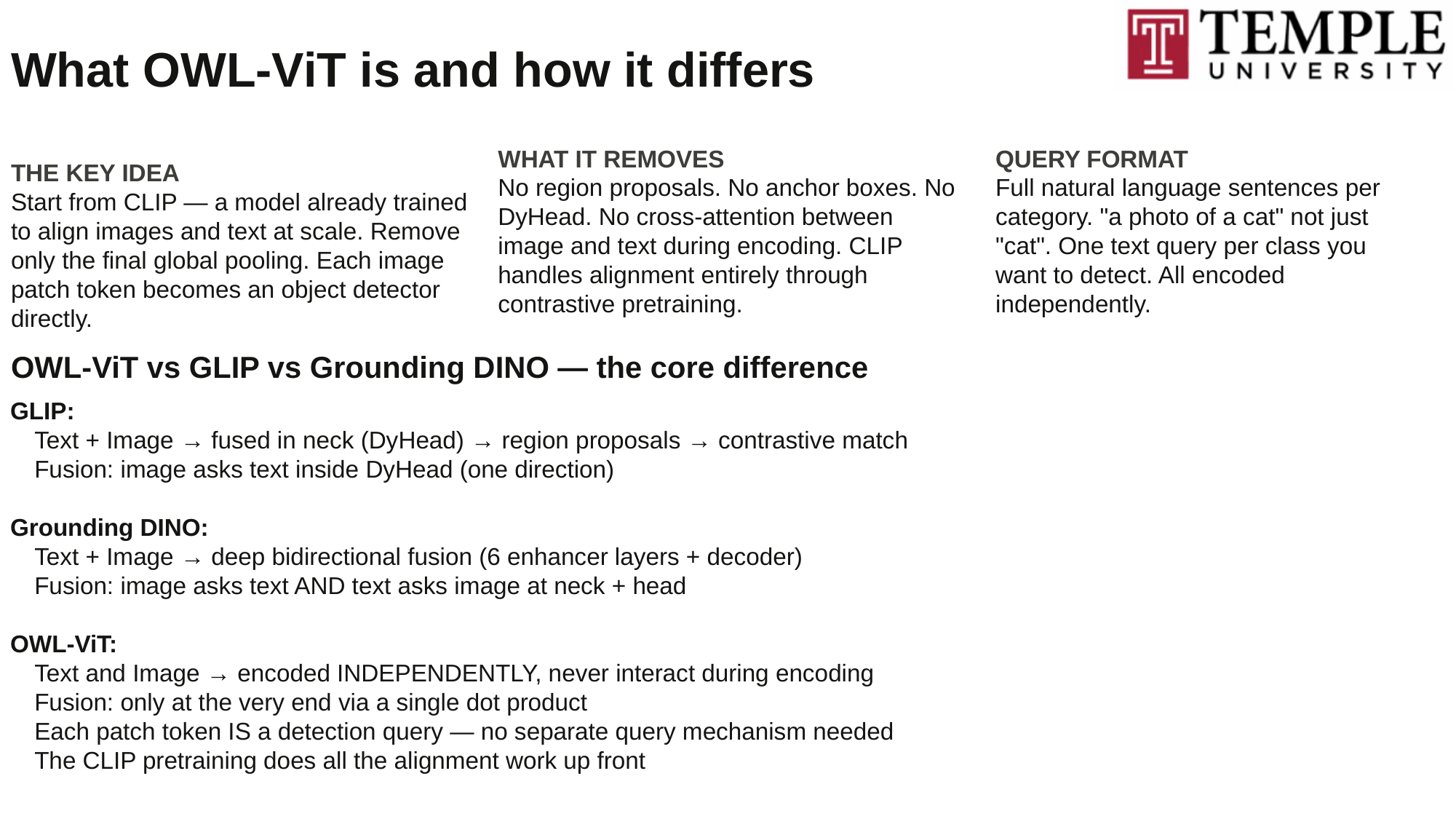

What OWL-ViT is and how it differs
What it removes
No region proposals. No anchor boxes. No DyHead. No cross-attention between image and text during encoding. CLIP handles alignment entirely through contrastive pretraining.
Query format
Full natural language sentences per category. "a photo of a cat" not just "cat". One text query per class you want to detect. All encoded independently.
The key idea
Start from CLIP — a model already trained to align images and text at scale. Remove only the final global pooling. Each image patch token becomes an object detector directly.
OWL-ViT vs GLIP vs Grounding DINO — the core difference
GLIP:
 Text + Image → fused in neck (DyHead) → region proposals → contrastive match
 Fusion: image asks text inside DyHead (one direction)

Grounding DINO:
 Text + Image → deep bidirectional fusion (6 enhancer layers + decoder)
 Fusion: image asks text AND text asks image at neck + head

OWL-ViT:
 Text and Image → encoded INDEPENDENTLY, never interact during encoding
 Fusion: only at the very end via a single dot product
 Each patch token IS a detection query — no separate query mechanism needed
 The CLIP pretraining does all the alignment work up front